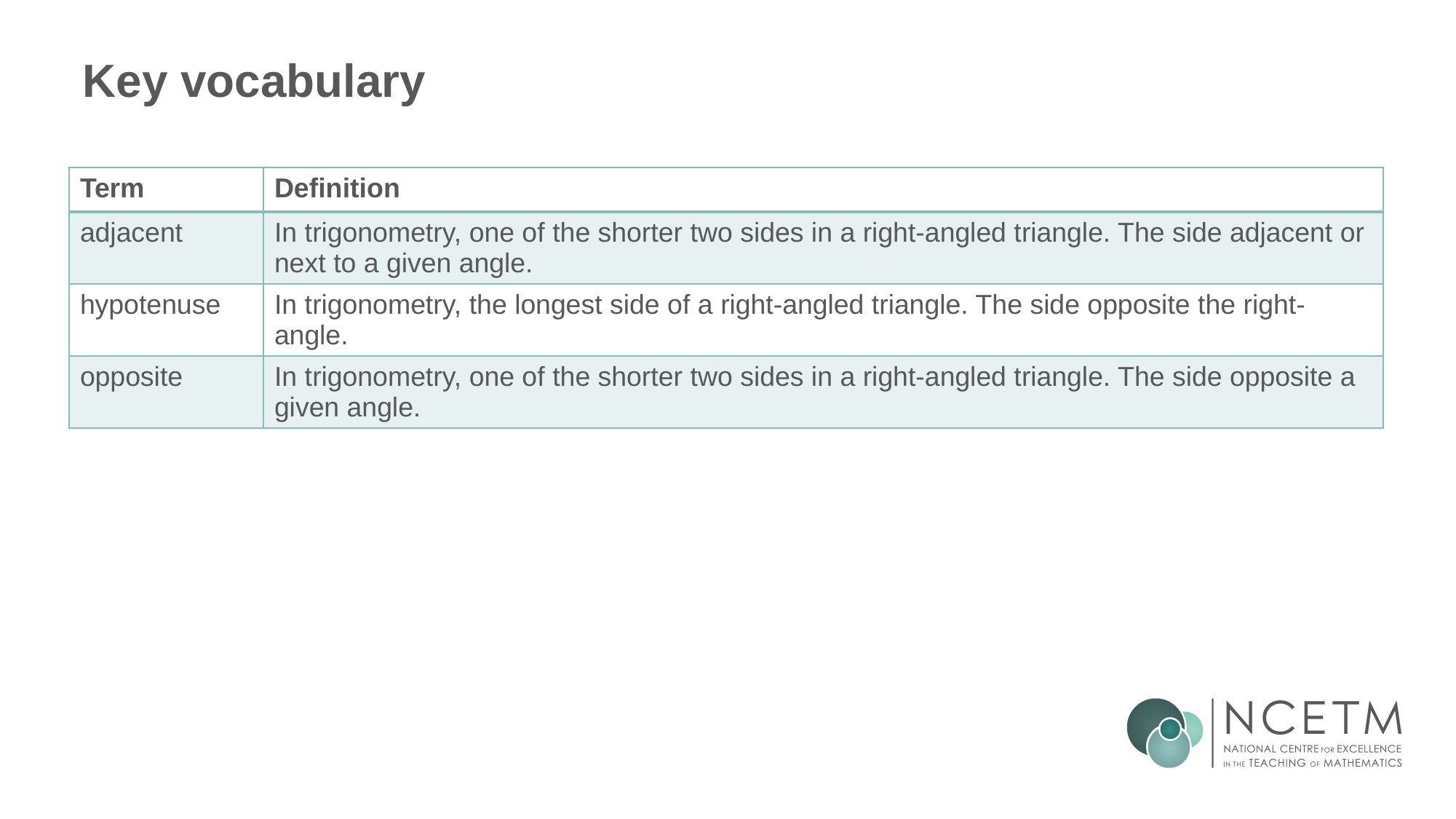

# Key vocabulary
| Term | Definition |
| --- | --- |
| adjacent | In trigonometry, one of the shorter two sides in a right-angled triangle. The side adjacent or next to a given angle. |
| hypotenuse | In trigonometry, the longest side of a right-angled triangle. The side opposite the right-angle. |
| opposite | In trigonometry, one of the shorter two sides in a right-angled triangle. The side opposite a given angle. |